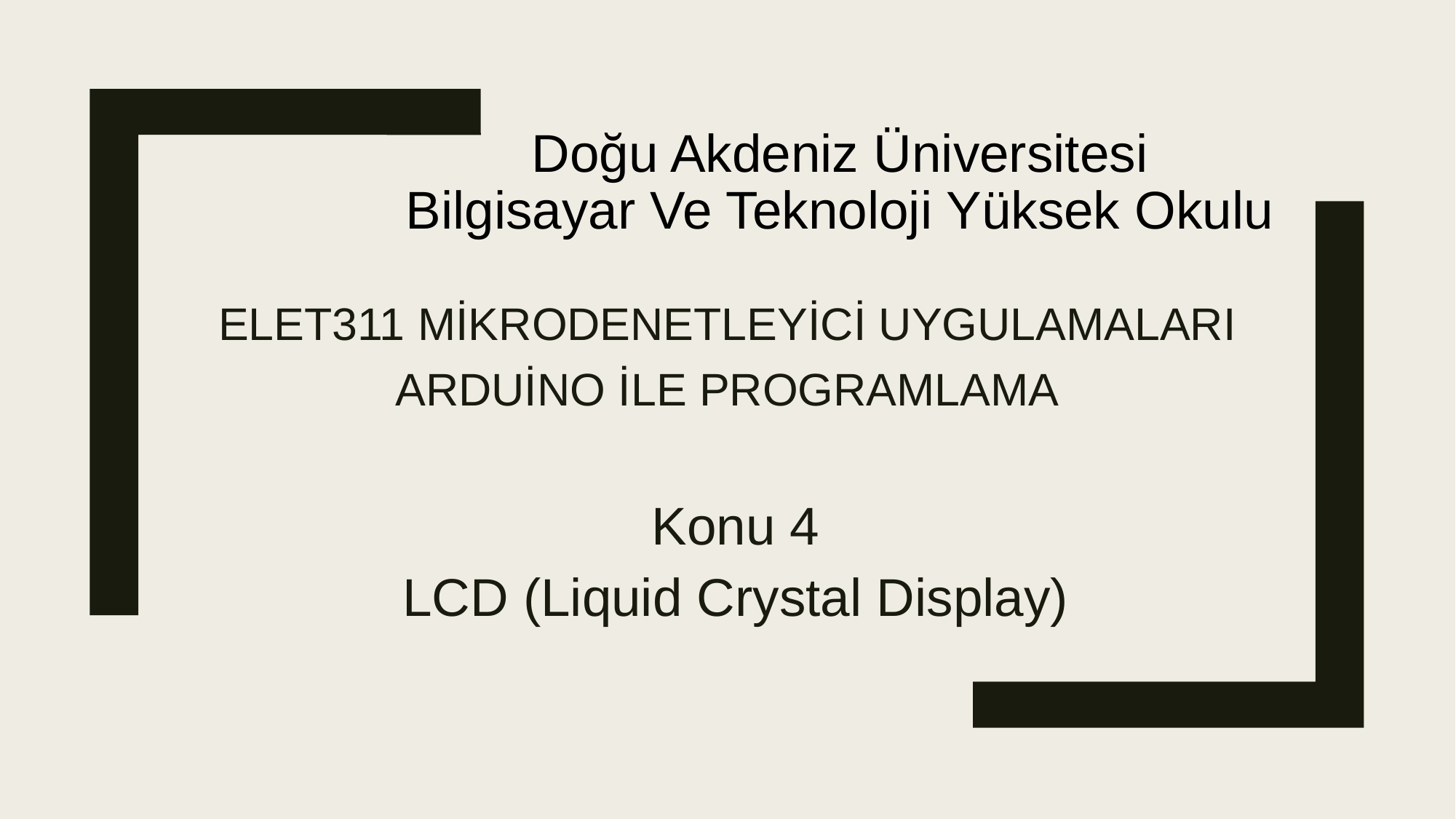

# Doğu Akdeniz Üniversitesi Bilgisayar Ve Teknoloji Yüksek Okulu
ELET311 Mikrodenetleyici UYGULAMALARI
Arduino ile Programlama
Konu 4
LCD (Liquid Crystal Display)